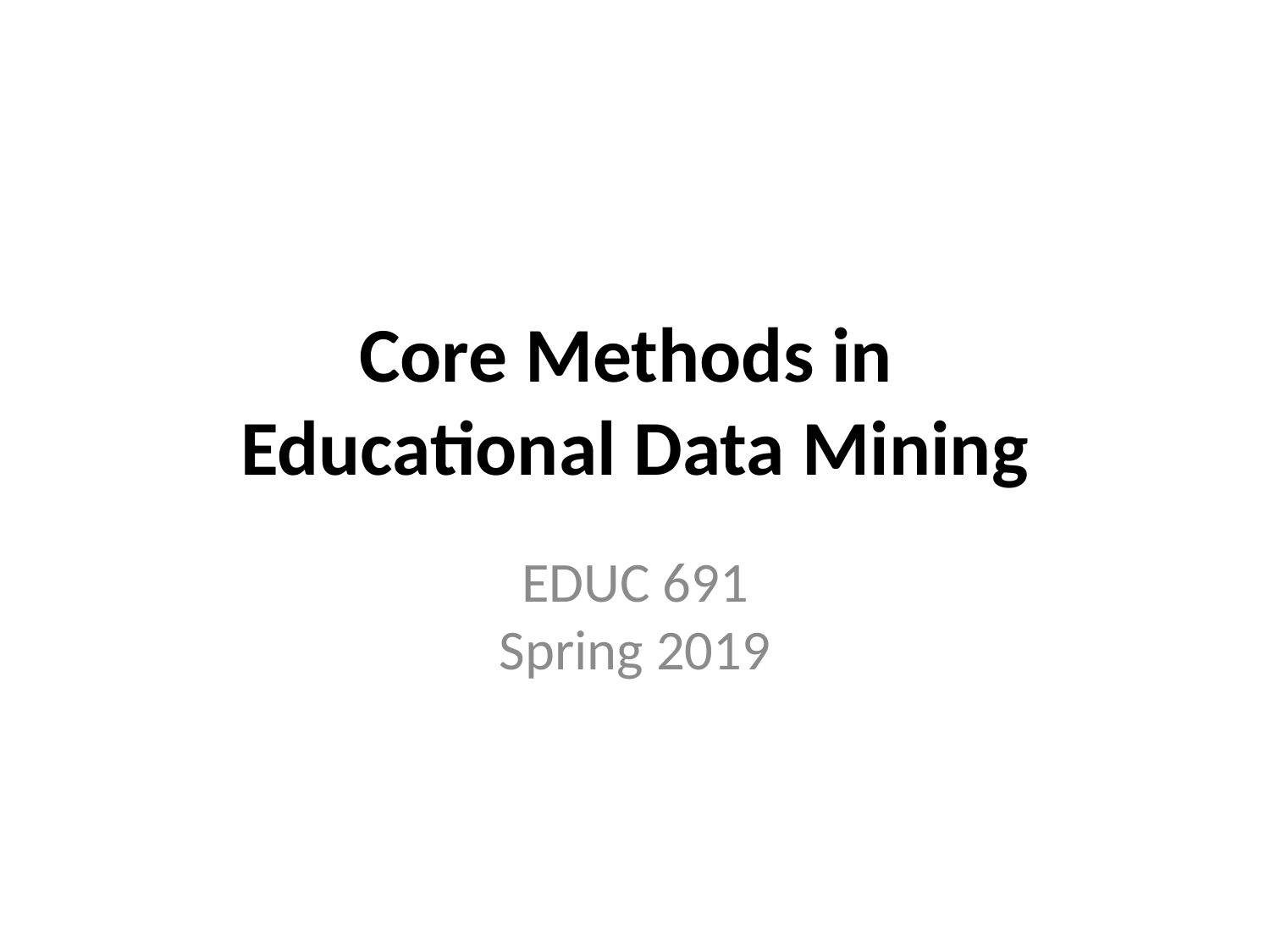

# Core Methods in Educational Data Mining
EDUC 691
Spring 2019